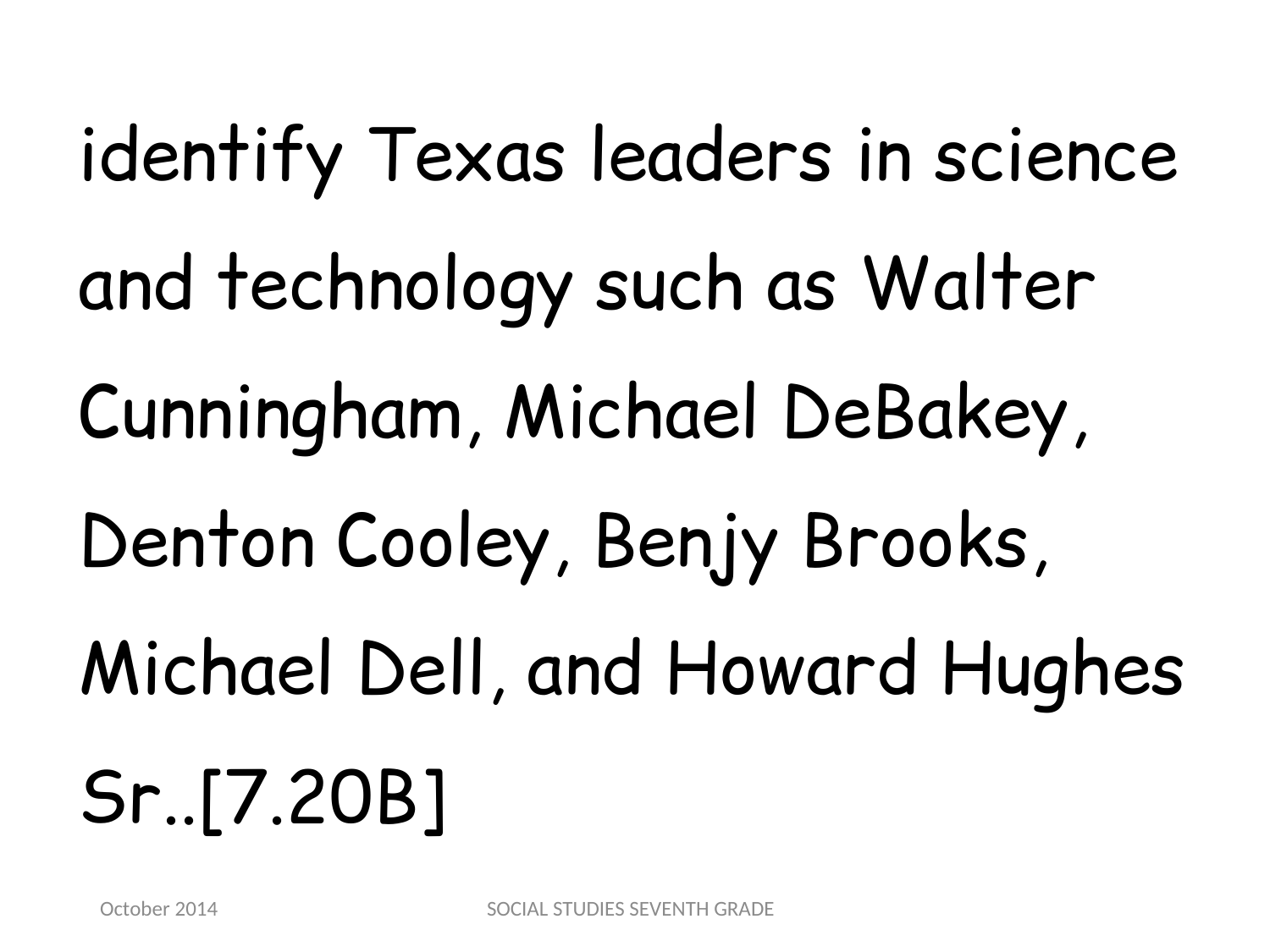

identify Texas leaders in science and technology such as Walter Cunningham, Michael DeBakey, Denton Cooley, Benjy Brooks, Michael Dell, and Howard Hughes Sr..[7.20B]
October 2014
SOCIAL STUDIES SEVENTH GRADE